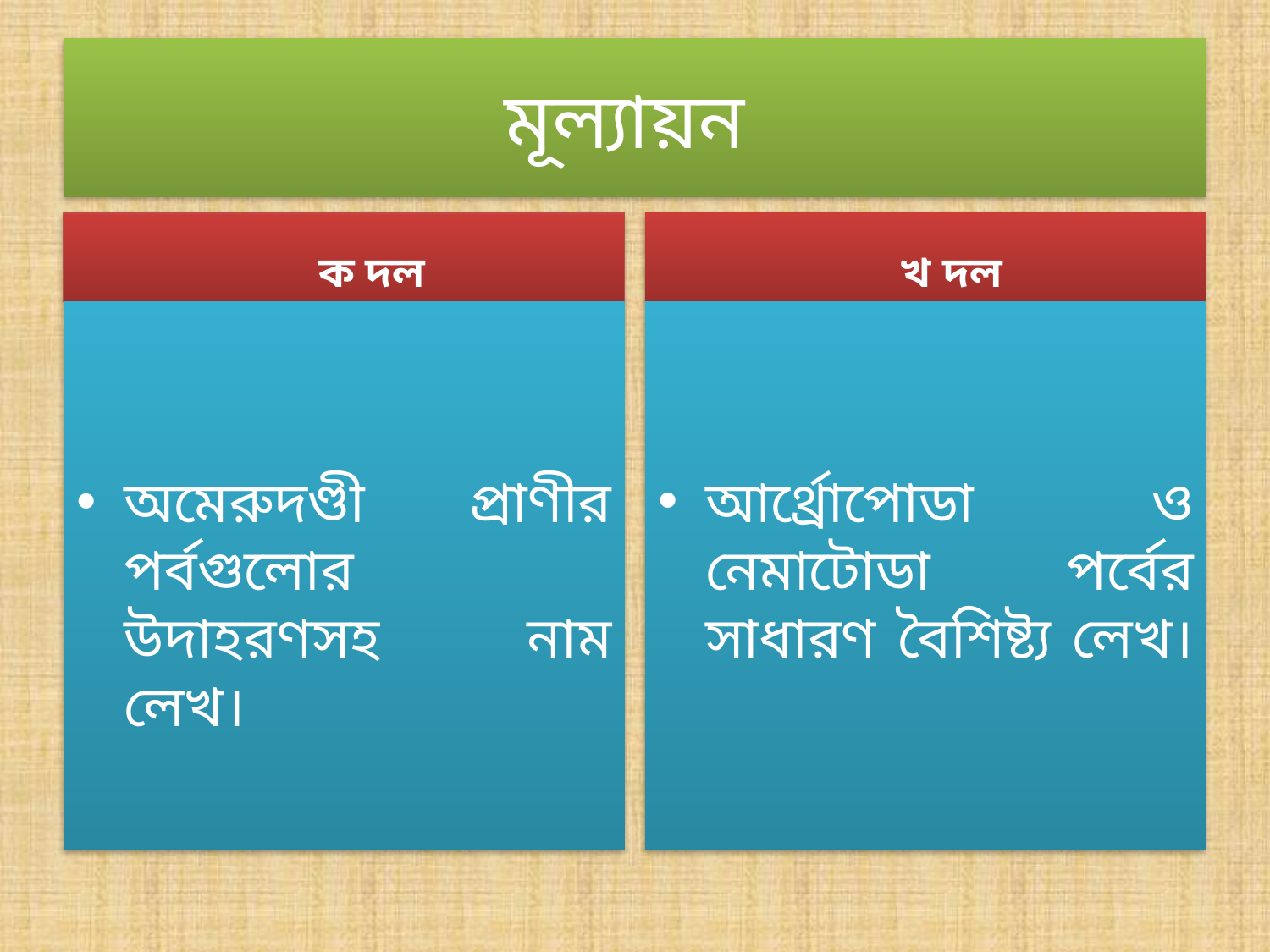

# মূল্যায়ন
                      ক দল
                      খ দল

অমেরুদণ্ডী প্রাণীর পর্বগুলোর উদাহরণসহ নাম লেখ।

আর্থ্রোপোডা ও নেমাটোডা পর্বের সাধারণ বৈশিষ্ট্য লেখ।